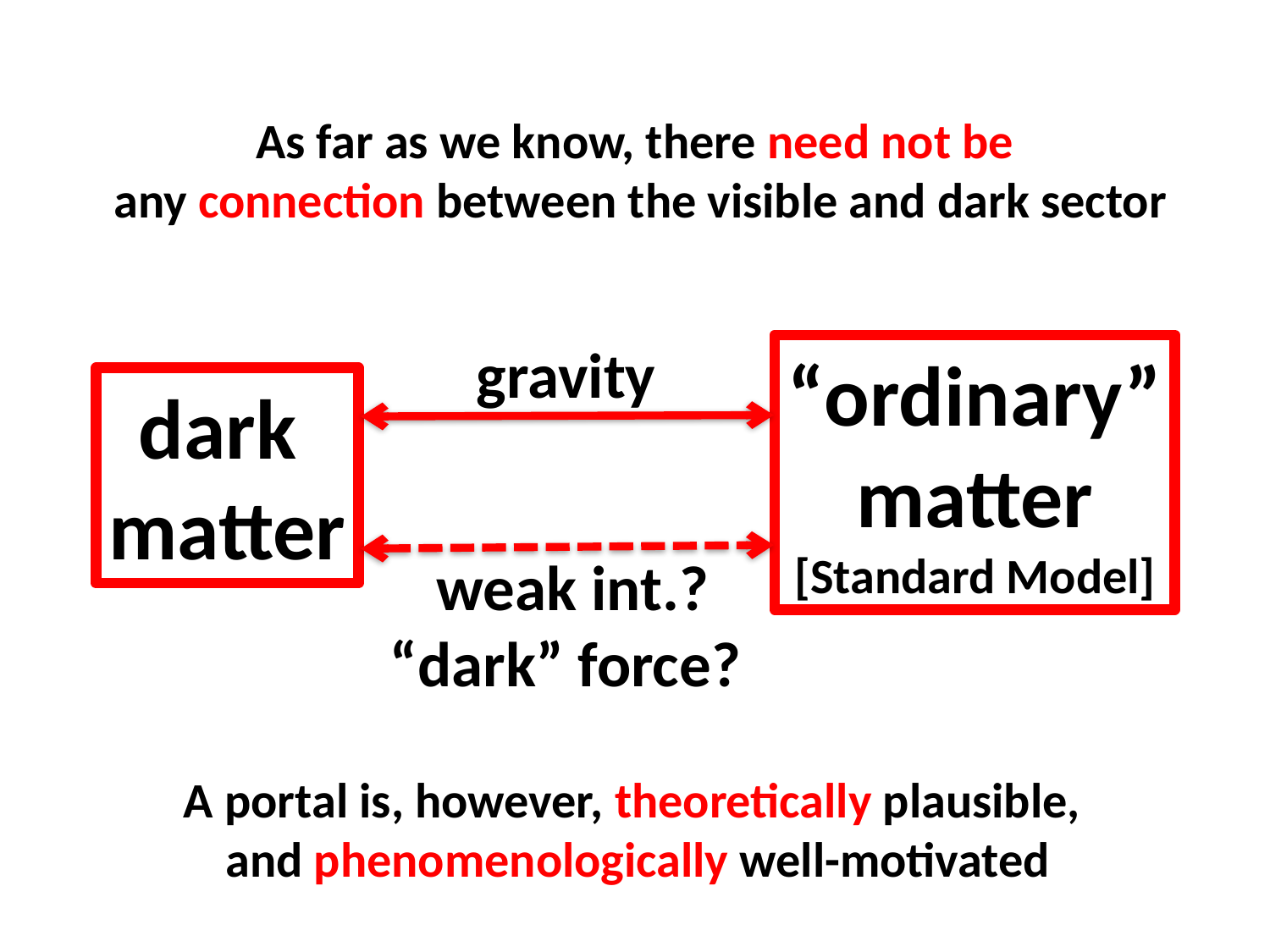

As far as we know, there need not be
any connection between the visible and dark sector
gravity
“ordinary”
matter
[Standard Model]
dark
matter
weak int.?
“dark” force?
A portal is, however, theoretically plausible,
and phenomenologically well-motivated